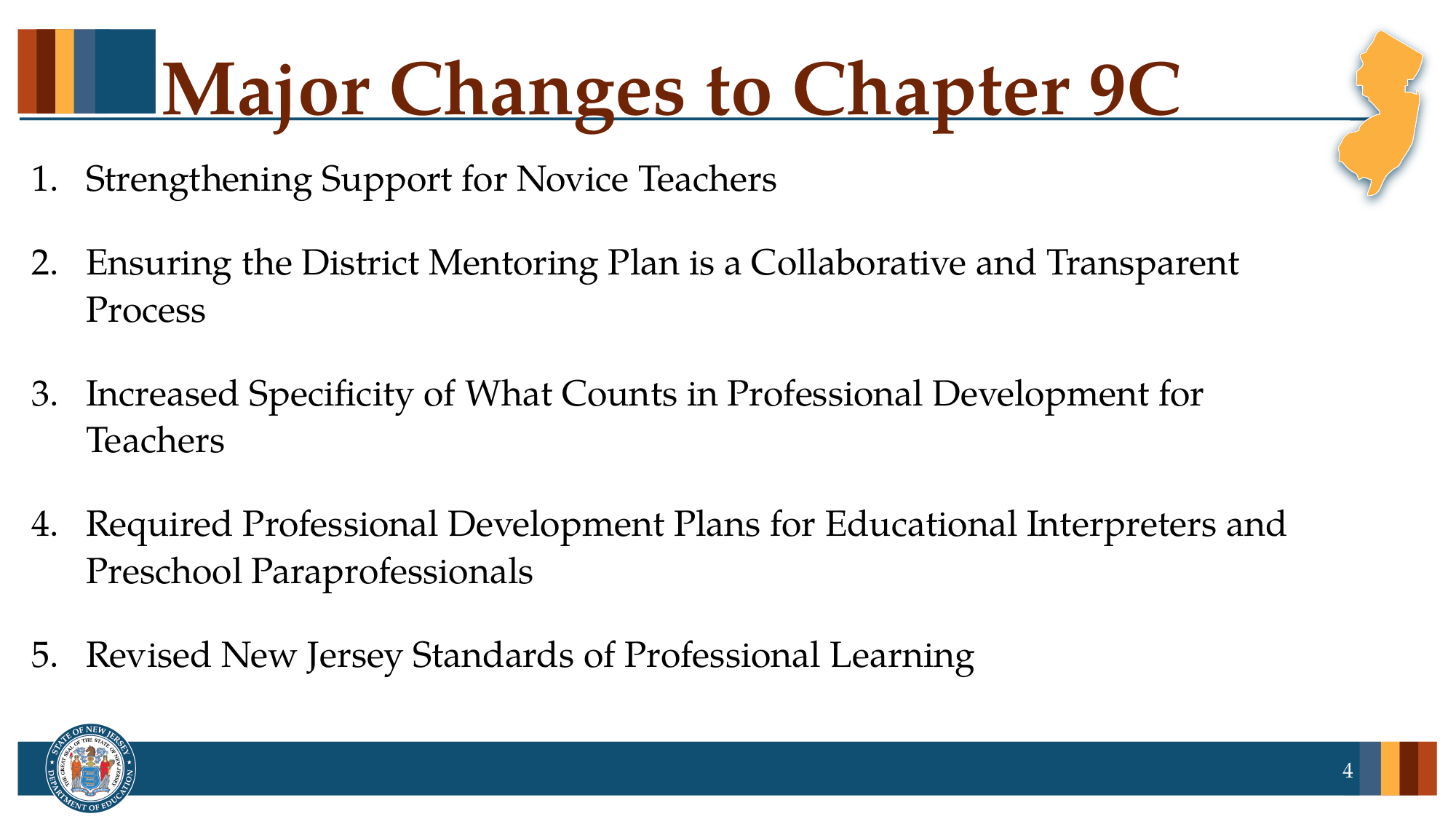

# Major Changes to Chapter 9C
Strengthening Support for Novice Teachers
Ensuring the District Mentoring Plan is a Collaborative and Transparent Process
Increased Specificity of What Counts in Professional Development for Teachers
Required Professional Development Plans for Educational Interpreters and Preschool Paraprofessionals
Revised New Jersey Standards of Professional Learning

4